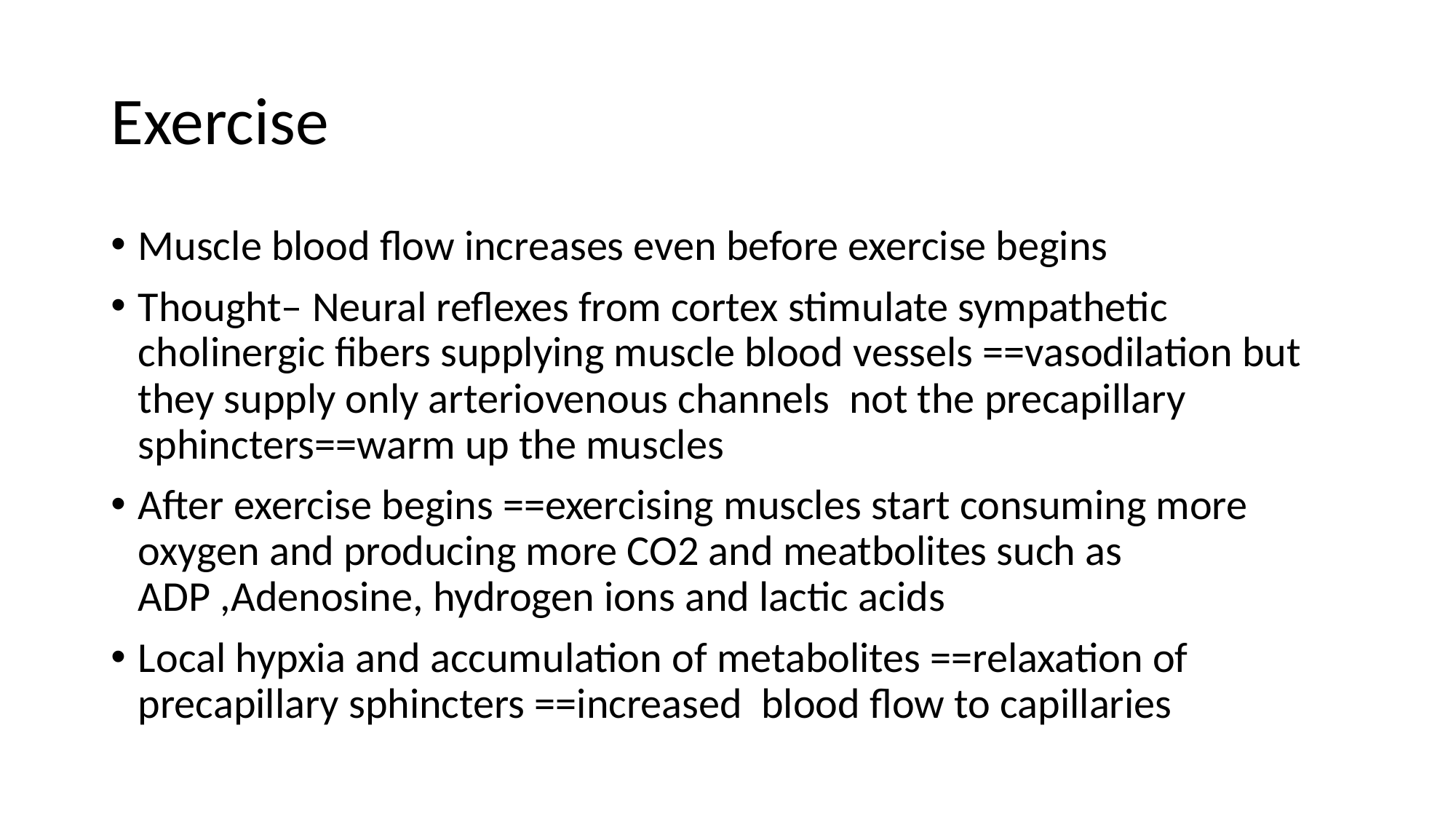

# Exercise
Muscle blood flow increases even before exercise begins
Thought– Neural reflexes from cortex stimulate sympathetic cholinergic fibers supplying muscle blood vessels ==vasodilation but they supply only arteriovenous channels  not the precapillary sphincters==warm up the muscles
After exercise begins ==exercising muscles start consuming more oxygen and producing more CO2 and meatbolites such as ADP ,Adenosine, hydrogen ions and lactic acids
Local hypxia and accumulation of metabolites ==relaxation of precapillary sphincters ==increased  blood flow to capillaries